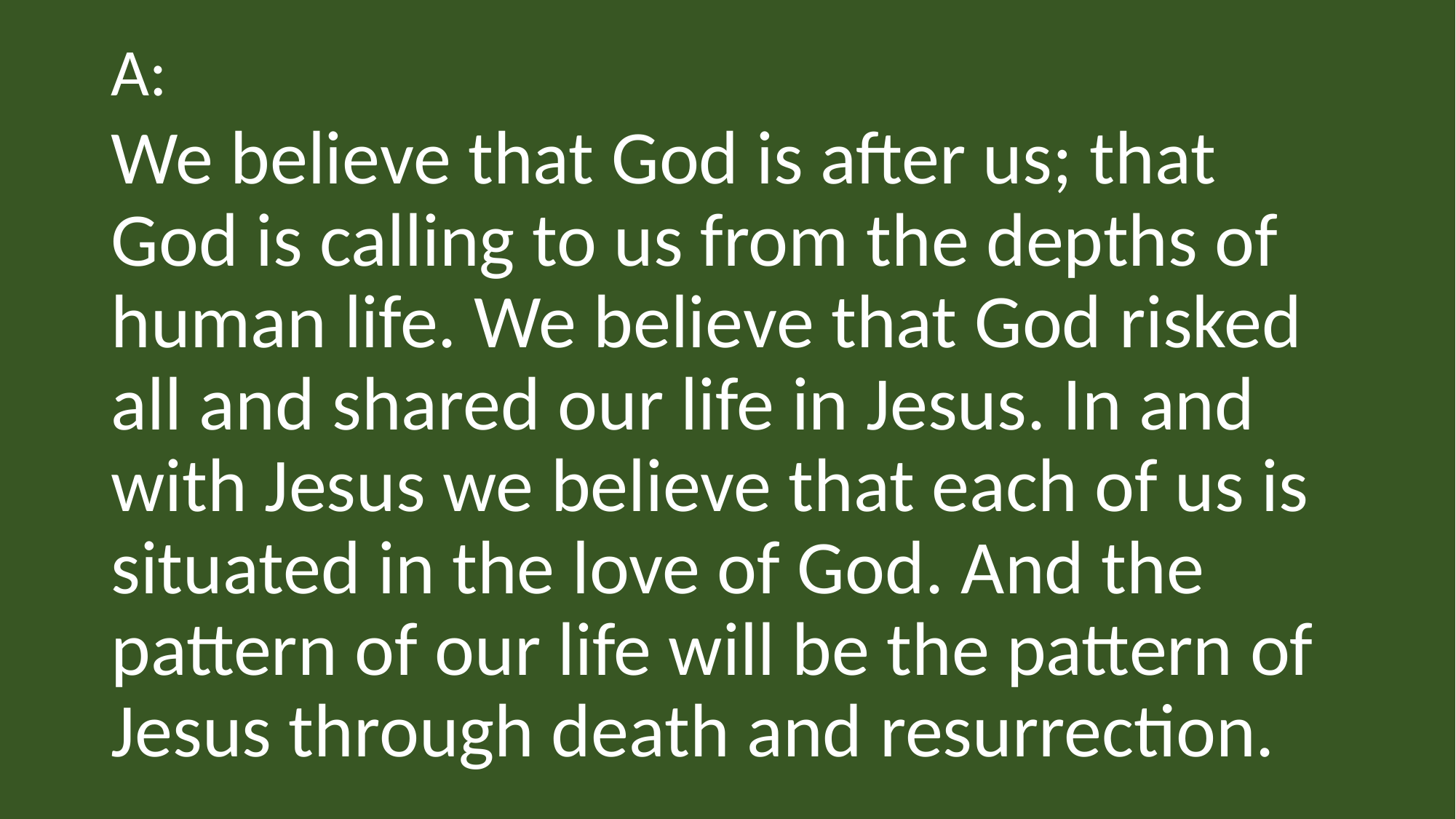

# A: We believe that God is after us; that God is calling to us from the depths of human life. We believe that God risked all and shared our life in Jesus. In and with Jesus we believe that each of us is situated in the love of God. And the pattern of our life will be the pattern of Jesus through death and resurrection.